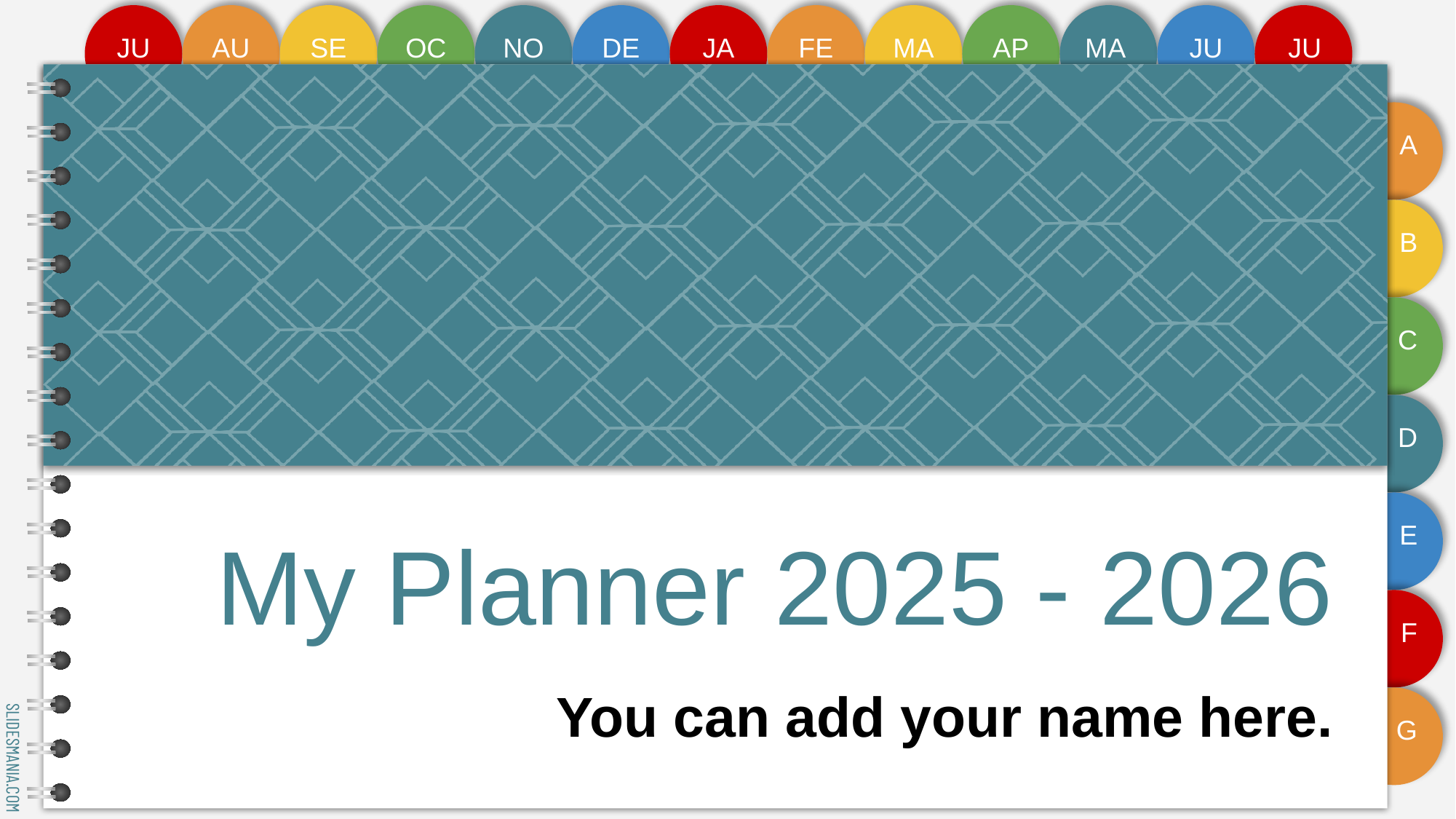

# My Planner 2025 - 2026

You can add your name here.